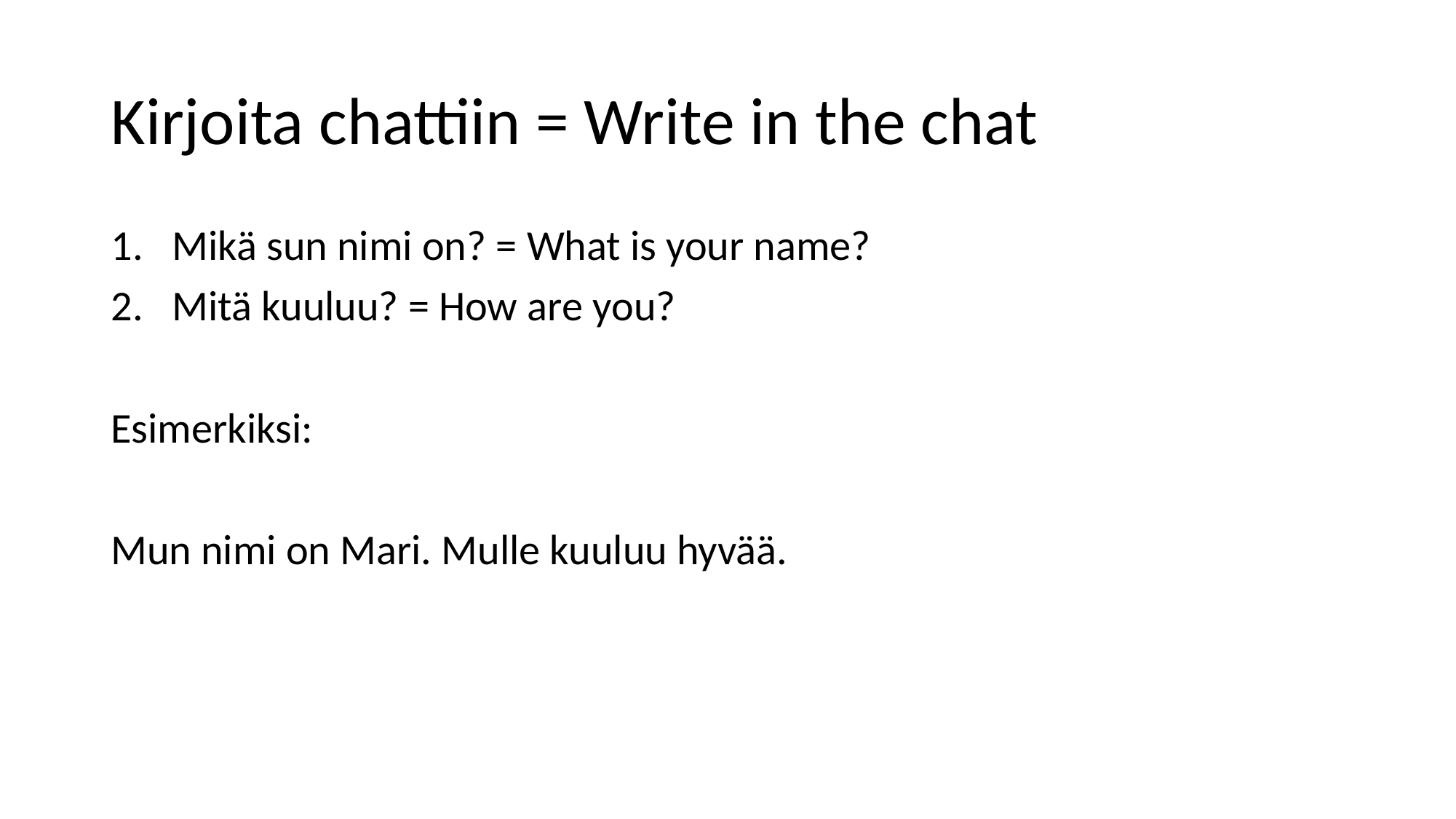

# Kirjoita chattiin = Write in the chat
Mikä sun nimi on? = What is your name?
Mitä kuuluu? = How are you?

Esimerkiksi:

Mun nimi on Mari. Mulle kuuluu hyvää.